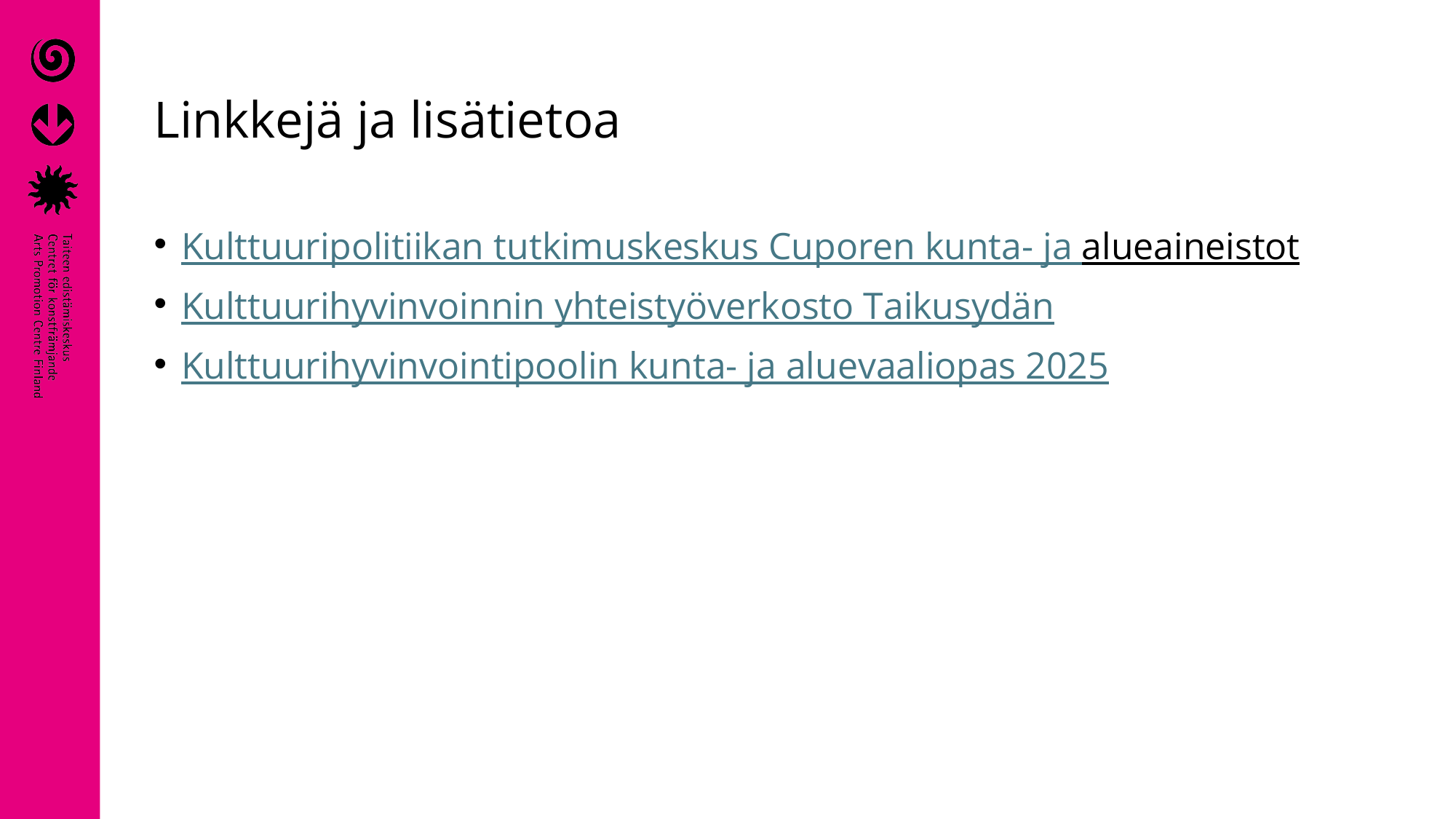

# Linkkejä ja lisätietoa
Kulttuuripolitiikan tutkimuskeskus Cuporen kunta- ja alueaineistot
Kulttuurihyvinvoinnin yhteistyöverkosto Taikusydän
Kulttuurihyvinvointipoolin kunta- ja aluevaaliopas 2025